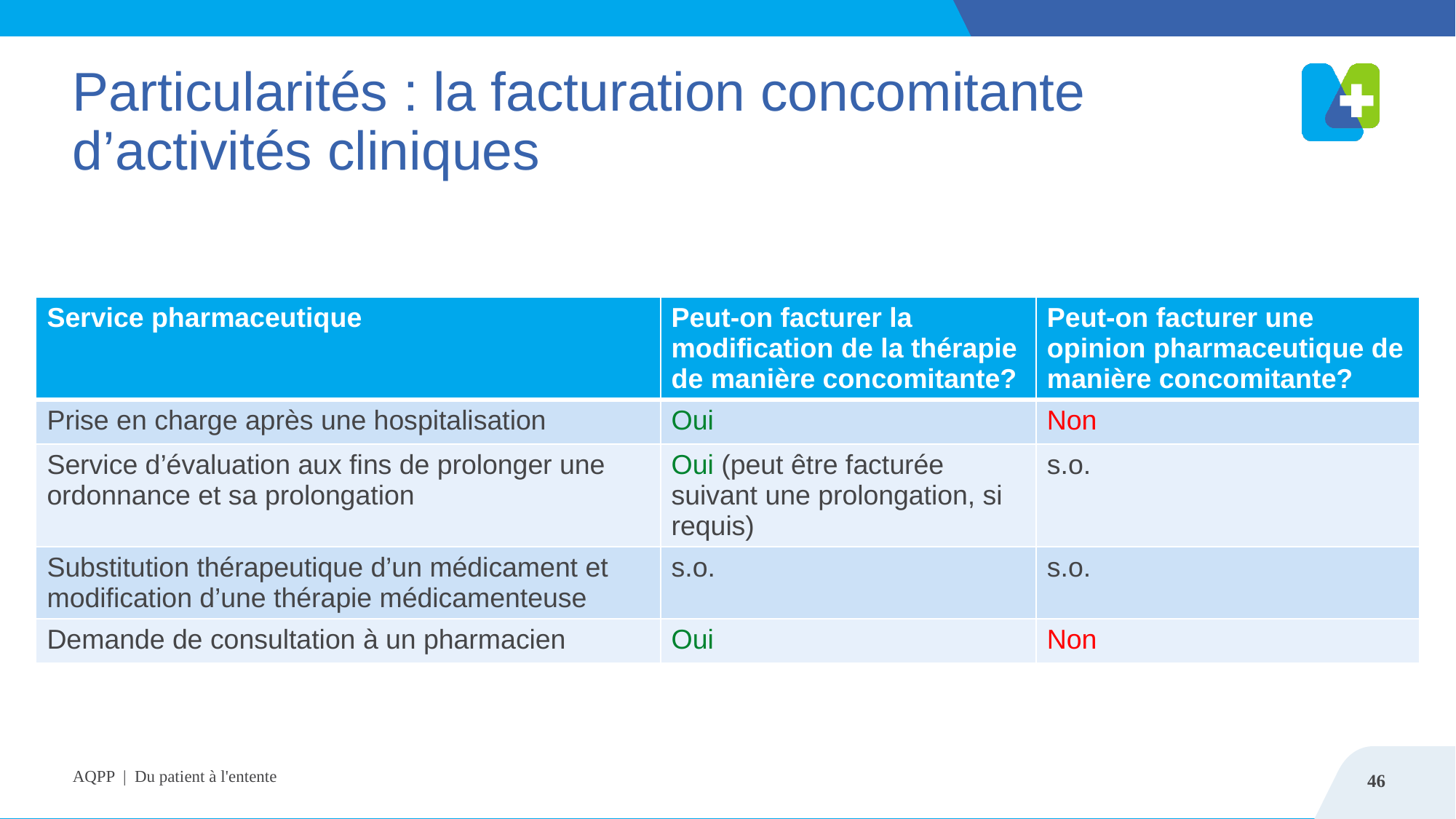

# Particularités : la facturation concomitante d’activités cliniques
| Service pharmaceutique | Peut-on facturer la modification de la thérapie de manière concomitante? | Peut-on facturer une opinion pharmaceutique de manière concomitante? |
| --- | --- | --- |
| Prise en charge après une hospitalisation | Oui | Non |
| Service d’évaluation aux fins de prolonger une ordonnance et sa prolongation | Oui (peut être facturée suivant une prolongation, si requis) | s.o. |
| Substitution thérapeutique d’un médicament et modification d’une thérapie médicamenteuse | s.o. | s.o. |
| Demande de consultation à un pharmacien | Oui | Non |
AQPP  |  Du patient à l'entente
46